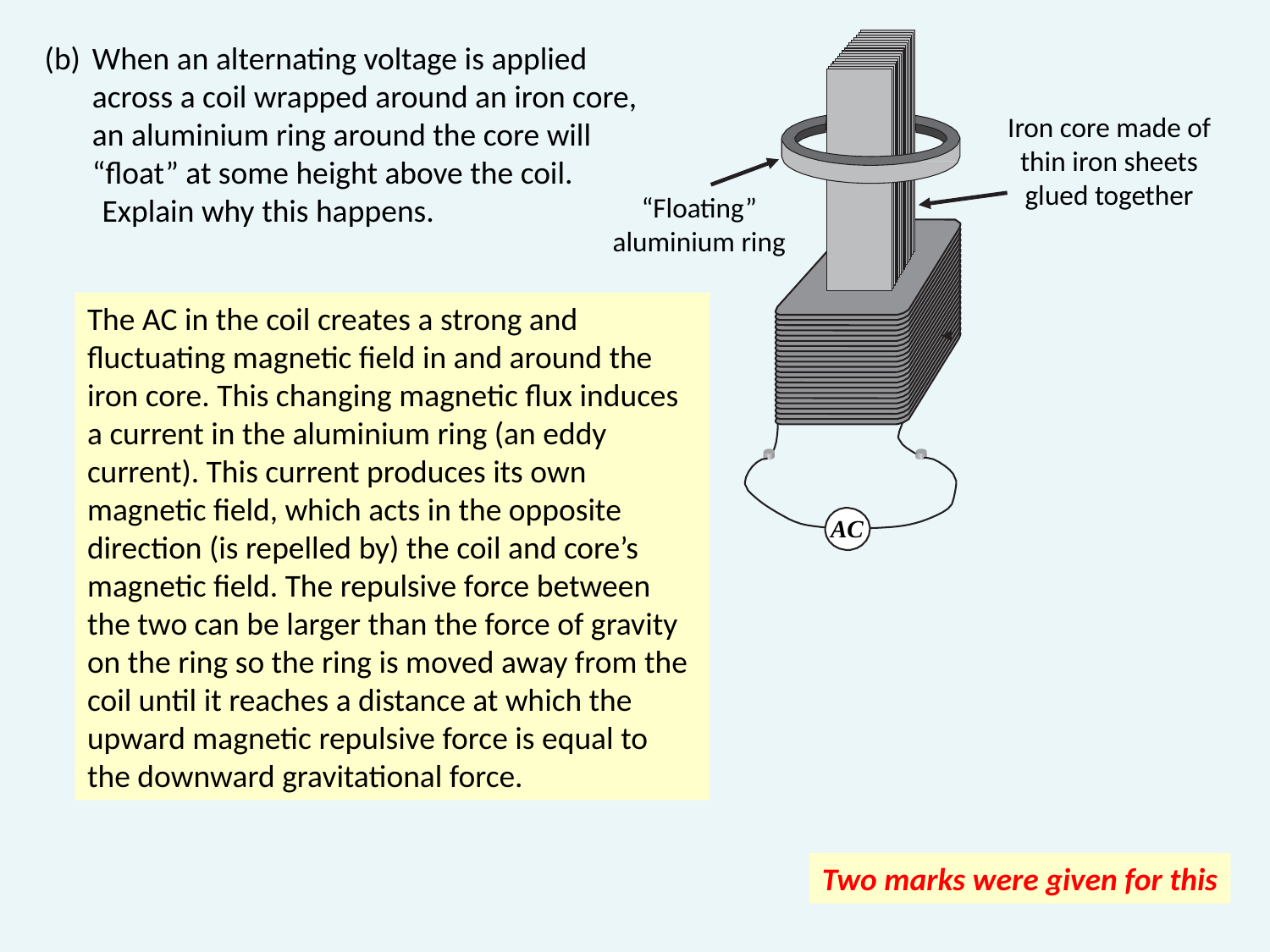

AC
Iron core made of thin iron sheets glued together
“Floating” aluminium ring
When an alternating voltage is applied across a coil wrapped around an iron core, an aluminium ring around the core will “float” at some height above the coil.
        Explain why this happens.
The AC in the coil creates a strong and fluctuating magnetic field in and around the iron core. This changing magnetic flux induces a current in the aluminium ring (an eddy current). This current produces its own magnetic field, which acts in the opposite direction (is repelled by) the coil and core’s magnetic field. The repulsive force between the two can be larger than the force of gravity on the ring so the ring is moved away from the coil until it reaches a distance at which the upward magnetic repulsive force is equal to the downward gravitational force.
Two marks were given for this